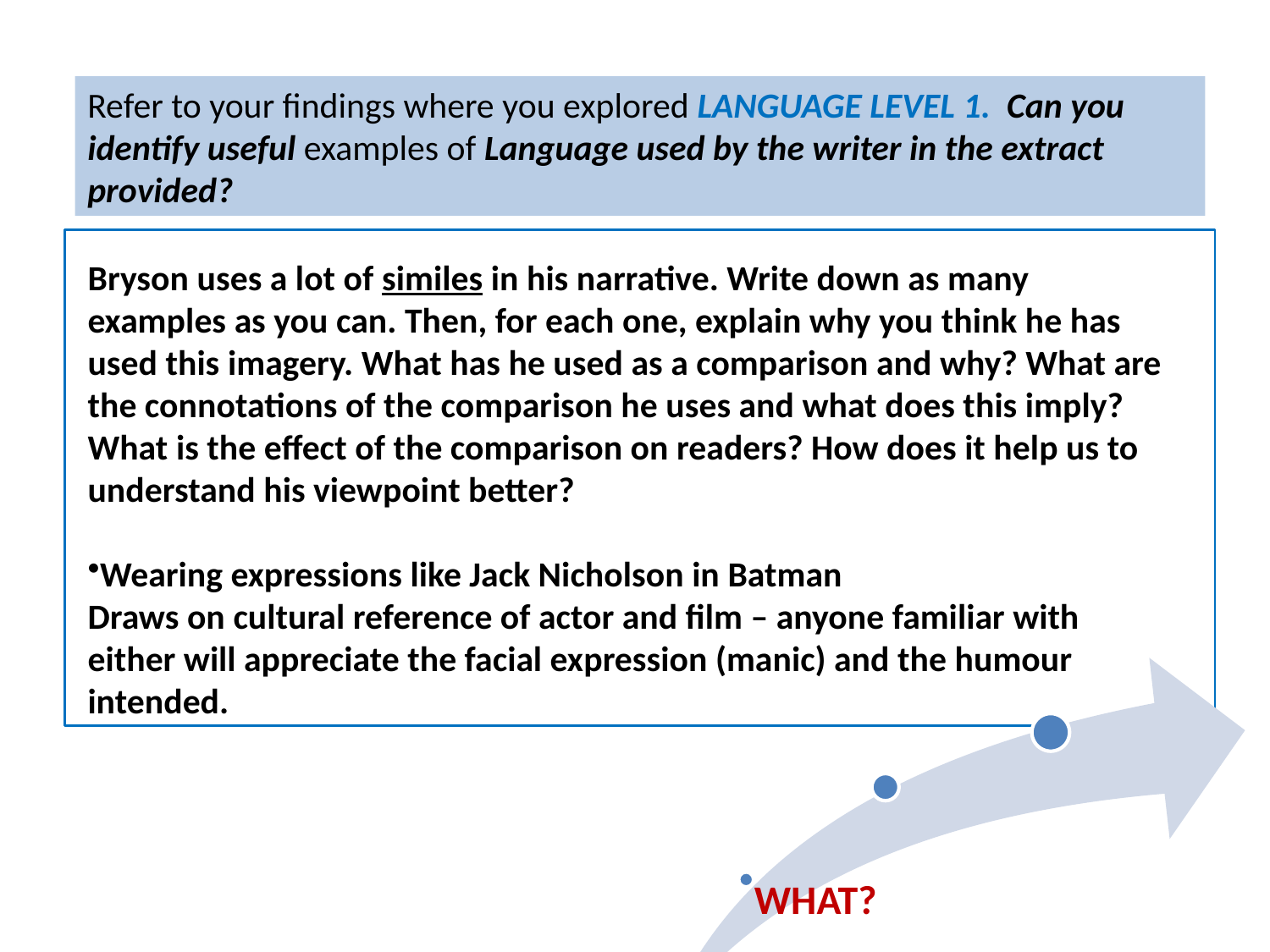

Refer to your findings where you explored LANGUAGE LEVEL 1.  Can you identify useful examples of Language used by the writer in the extract provided?

Bryson uses a lot of similes in his narrative. Write down as many examples as you can. Then, for each one, explain why you think he has used this imagery. What has he used as a comparison and why? What are the connotations of the comparison he uses and what does this imply? What is the effect of the comparison on readers? How does it help us to understand his viewpoint better?

Wearing expressions like Jack Nicholson in Batman
Draws on cultural reference of actor and film – anyone familiar with either will appreciate the facial expression (manic) and the humour intended.

WHAT?